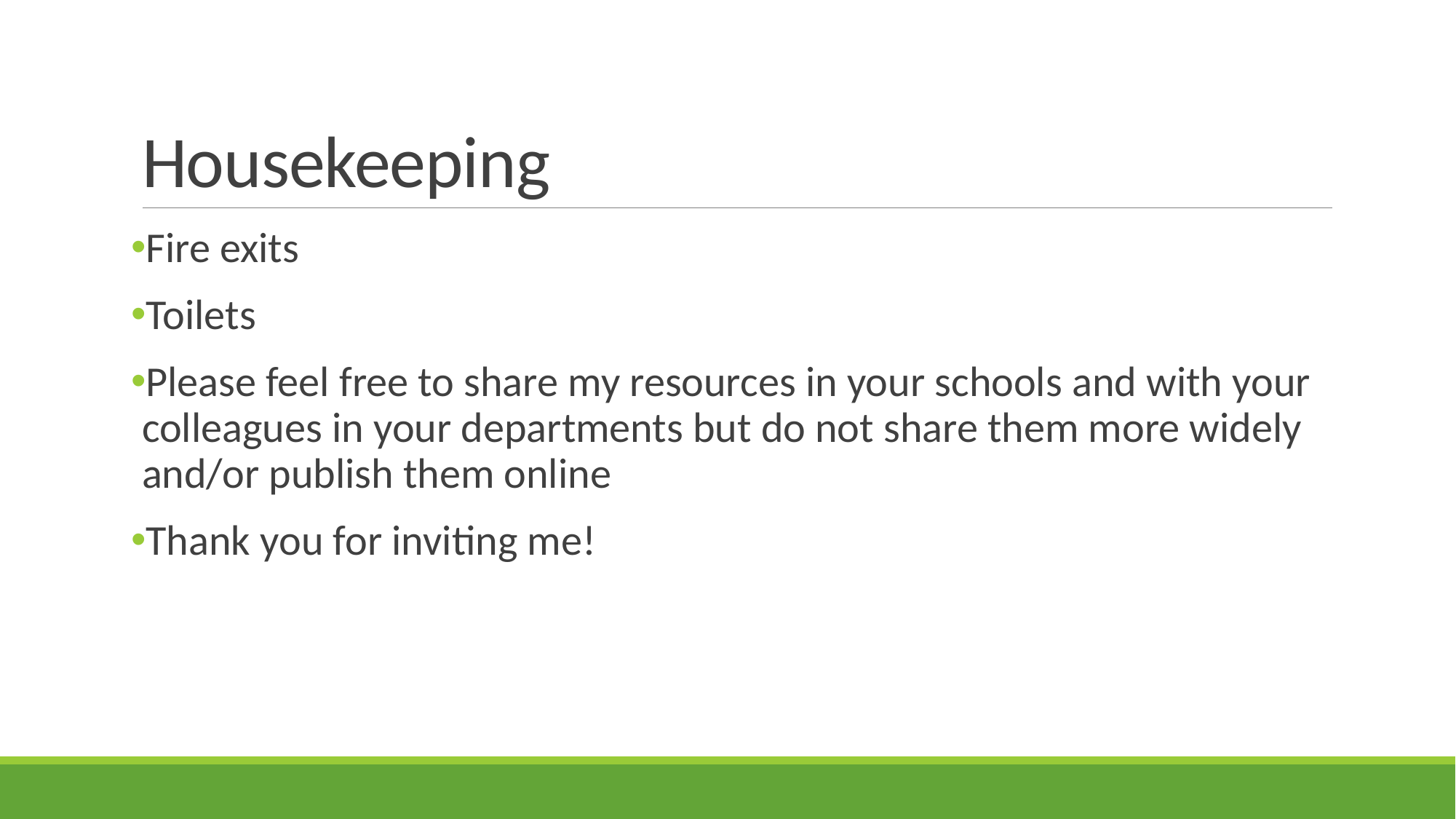

# Housekeeping
Fire exits
Toilets
Please feel free to share my resources in your schools and with your colleagues in your departments but do not share them more widely and/or publish them online
Thank you for inviting me!